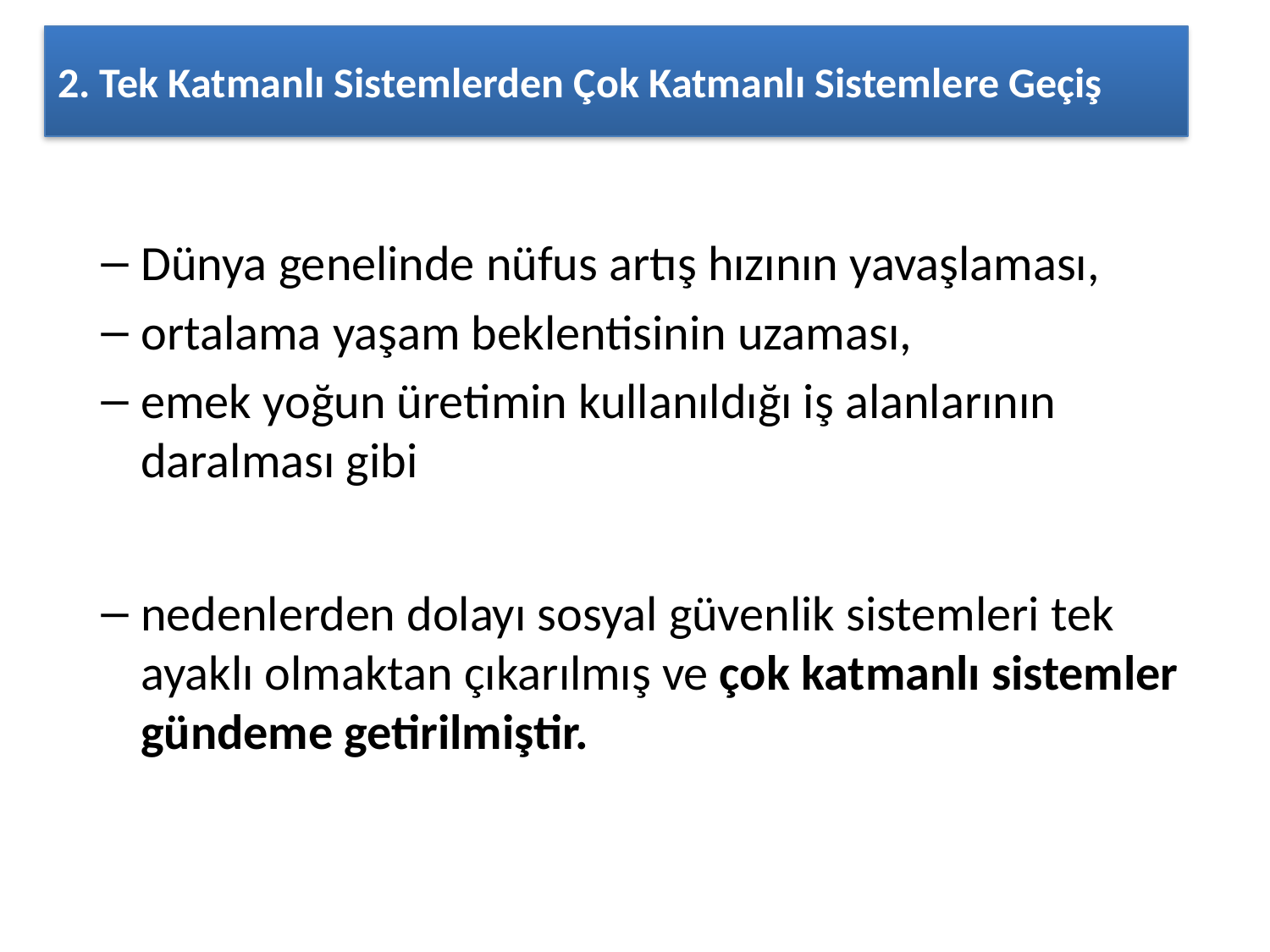

# 2. Tek Katmanlı Sistemlerden Çok Katmanlı Sistemlere Geçiş

Dünya genelinde nüfus artış hızının yavaşlaması,
ortalama yaşam beklentisinin uzaması,
emek yoğun üretimin kullanıldığı iş alanlarının daralması gibi

nedenlerden dolayı sosyal güvenlik sistemleri tek ayaklı olmaktan çıkarılmış ve çok katmanlı sistemler gündeme getirilmiştir.